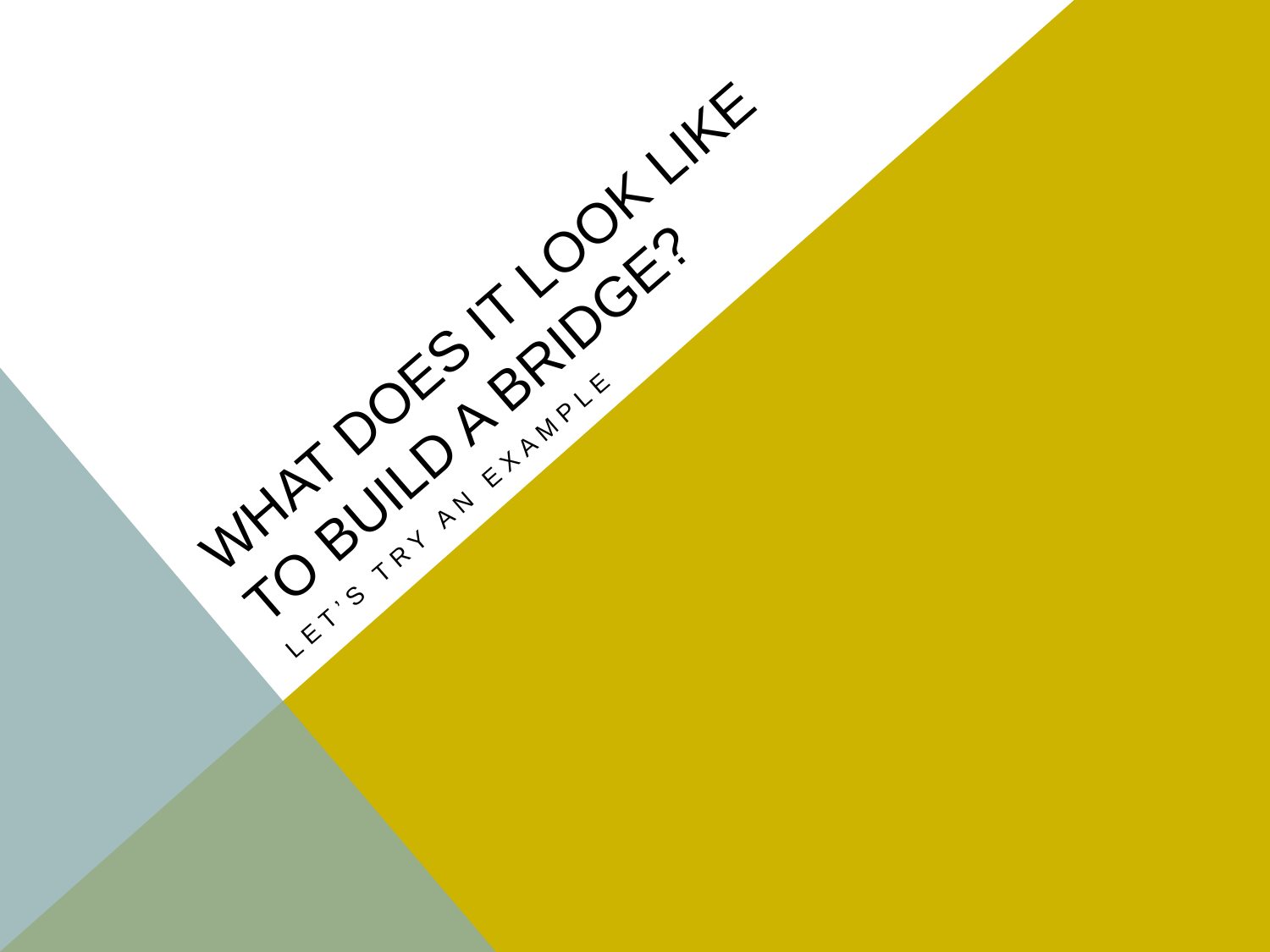

# What does it look like to build a bridge?
Let’s Try an example